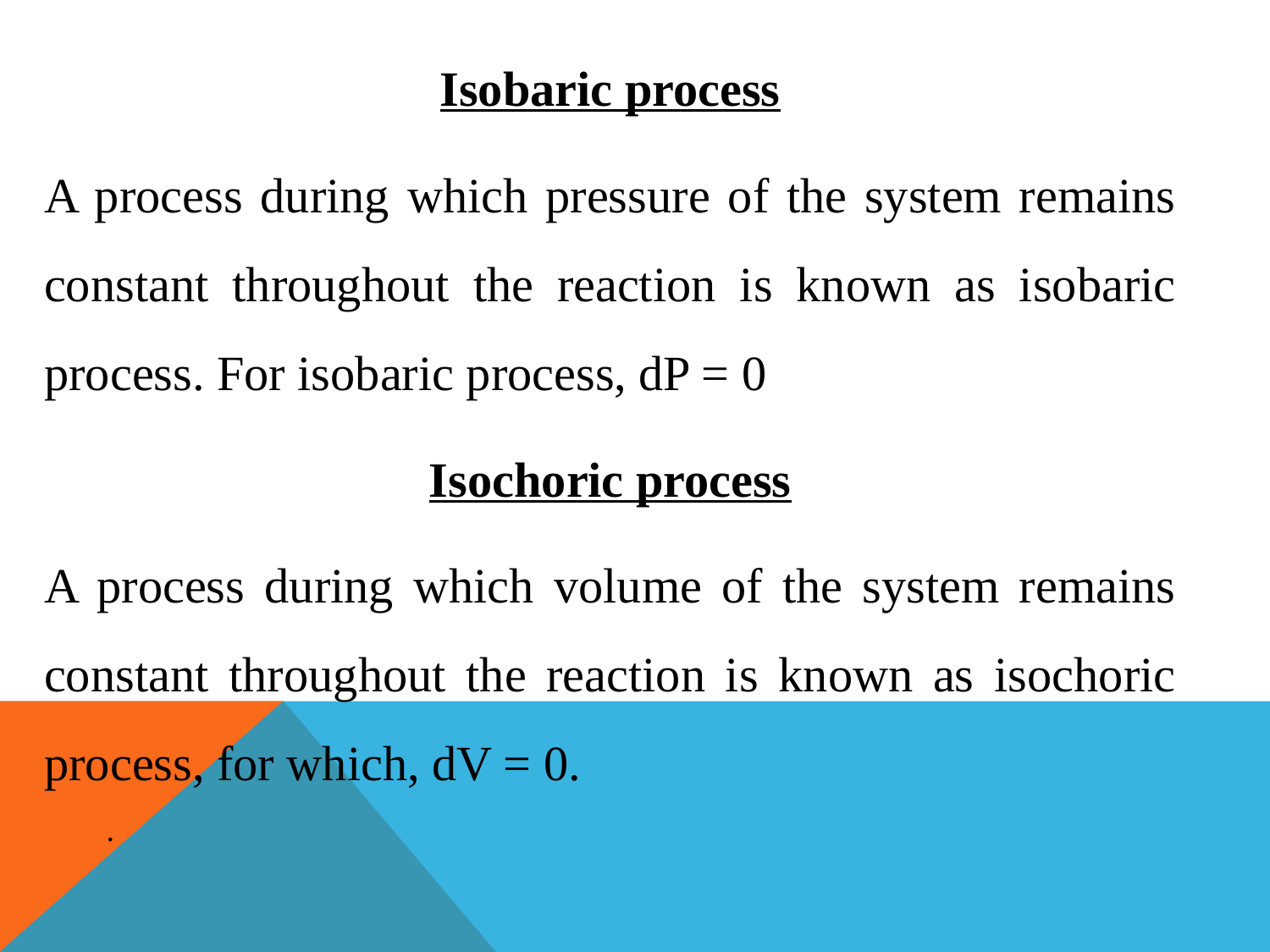

Isobaric process
A process during which pressure of the system remains constant throughout the reaction is known as isobaric process. For isobaric process, dP = 0
Isochoric process
A process during which volume of the system remains constant throughout the reaction is known as isochoric process, for which, dV = 0.
.